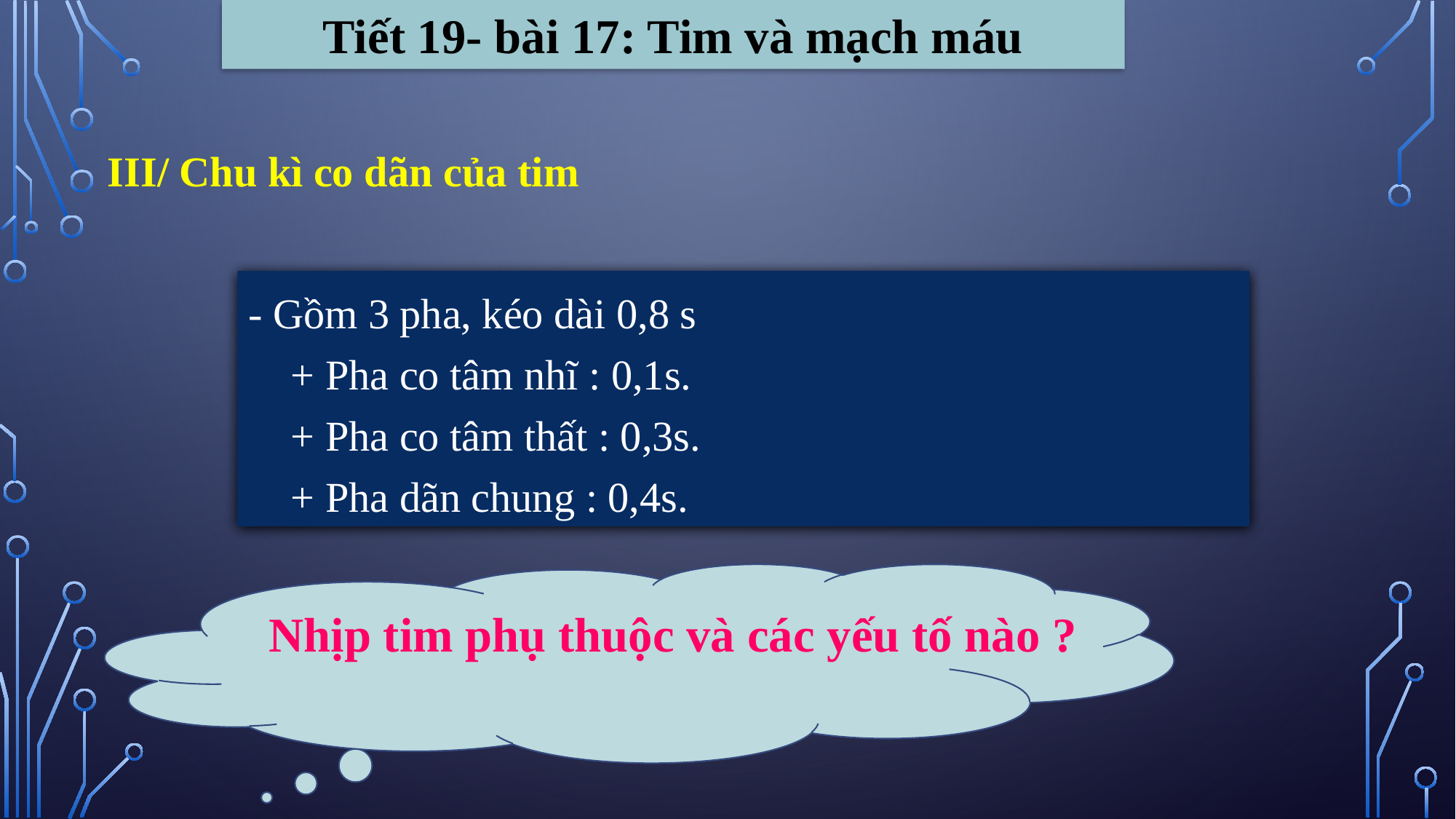

Tiết 19- bài 17: Tim và mạch máu
III/ Chu kì co dãn của tim
- Gồm 3 pha, kéo dài 0,8 s
	+ Pha co tâm nhĩ : 0,1s.
	+ Pha co tâm thất : 0,3s.
	+ Pha dãn chung : 0,4s.

Nhịp tim phụ thuộc và các yếu tố nào ?